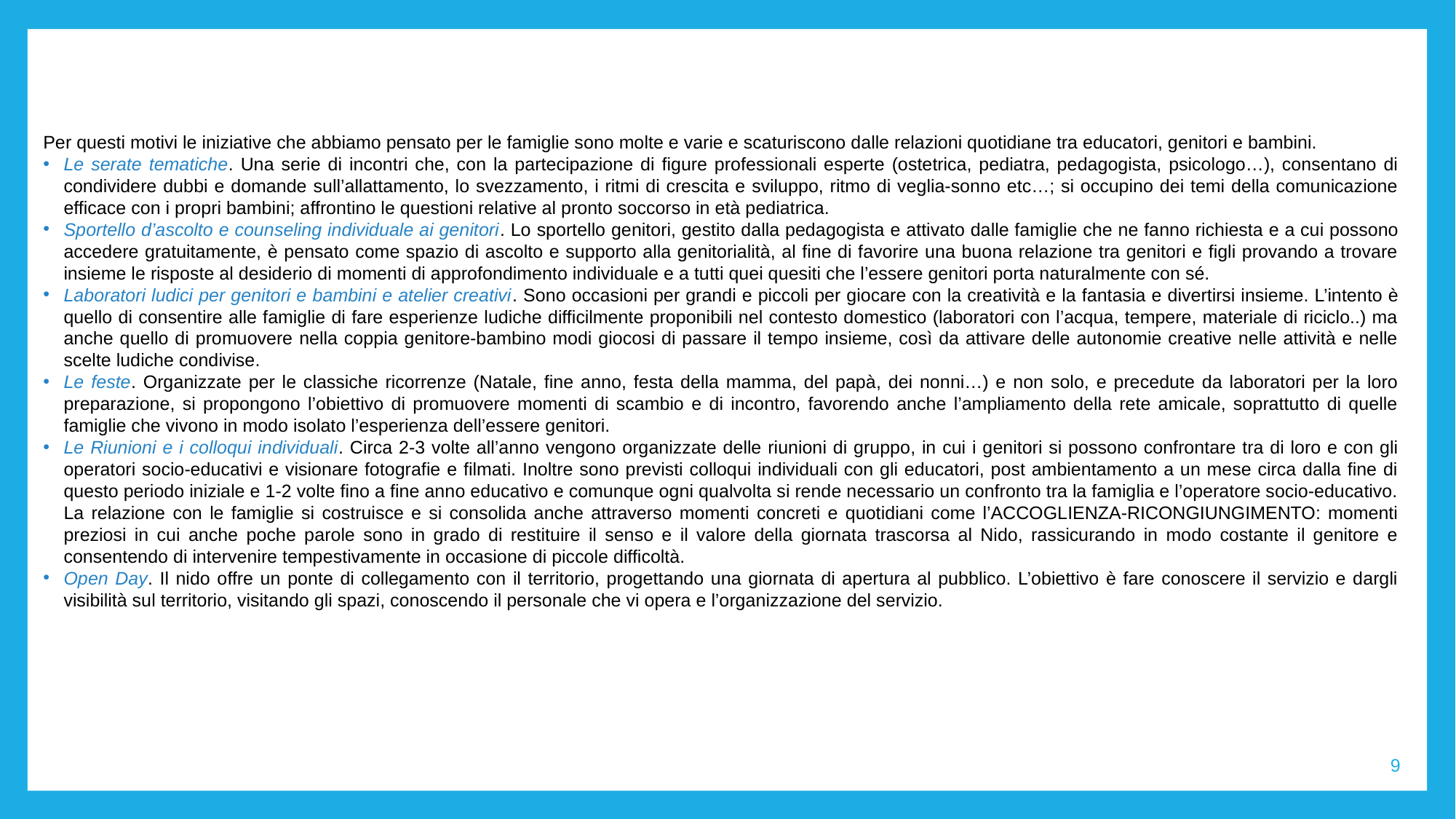

Per questi motivi le iniziative che abbiamo pensato per le famiglie sono molte e varie e scaturiscono dalle relazioni quotidiane tra educatori, genitori e bambini.
Le serate tematiche. Una serie di incontri che, con la partecipazione di figure professionali esperte (ostetrica, pediatra, pedagogista, psicologo…), consentano di condividere dubbi e domande sull’allattamento, lo svezzamento, i ritmi di crescita e sviluppo, ritmo di veglia-sonno etc…; si occupino dei temi della comunicazione efficace con i propri bambini; affrontino le questioni relative al pronto soccorso in età pediatrica.
Sportello d’ascolto e counseling individuale ai genitori. Lo sportello genitori, gestito dalla pedagogista e attivato dalle famiglie che ne fanno richiesta e a cui possono accedere gratuitamente, è pensato come spazio di ascolto e supporto alla genitorialità, al fine di favorire una buona relazione tra genitori e figli provando a trovare insieme le risposte al desiderio di momenti di approfondimento individuale e a tutti quei quesiti che l’essere genitori porta naturalmente con sé.
Laboratori ludici per genitori e bambini e atelier creativi. Sono occasioni per grandi e piccoli per giocare con la creatività e la fantasia e divertirsi insieme. L’intento è quello di consentire alle famiglie di fare esperienze ludiche difficilmente proponibili nel contesto domestico (laboratori con l’acqua, tempere, materiale di riciclo..) ma anche quello di promuovere nella coppia genitore-bambino modi giocosi di passare il tempo insieme, così da attivare delle autonomie creative nelle attività e nelle scelte ludiche condivise.
Le feste. Organizzate per le classiche ricorrenze (Natale, fine anno, festa della mamma, del papà, dei nonni…) e non solo, e precedute da laboratori per la loro preparazione, si propongono l’obiettivo di promuovere momenti di scambio e di incontro, favorendo anche l’ampliamento della rete amicale, soprattutto di quelle famiglie che vivono in modo isolato l’esperienza dell’essere genitori.
Le Riunioni e i colloqui individuali. Circa 2-3 volte all’anno vengono organizzate delle riunioni di gruppo, in cui i genitori si possono confrontare tra di loro e con gli operatori socio-educativi e visionare fotografie e filmati. Inoltre sono previsti colloqui individuali con gli educatori, post ambientamento a un mese circa dalla fine di questo periodo iniziale e 1-2 volte fino a fine anno educativo e comunque ogni qualvolta si rende necessario un confronto tra la famiglia e l’operatore socio-educativo. La relazione con le famiglie si costruisce e si consolida anche attraverso momenti concreti e quotidiani come l’ACCOGLIENZA-RICONGIUNGIMENTO: momenti preziosi in cui anche poche parole sono in grado di restituire il senso e il valore della giornata trascorsa al Nido, rassicurando in modo costante il genitore e consentendo di intervenire tempestivamente in occasione di piccole difficoltà.
Open Day. Il nido offre un ponte di collegamento con il territorio, progettando una giornata di apertura al pubblico. L’obiettivo è fare conoscere il servizio e dargli visibilità sul territorio, visitando gli spazi, conoscendo il personale che vi opera e l’organizzazione del servizio.

9